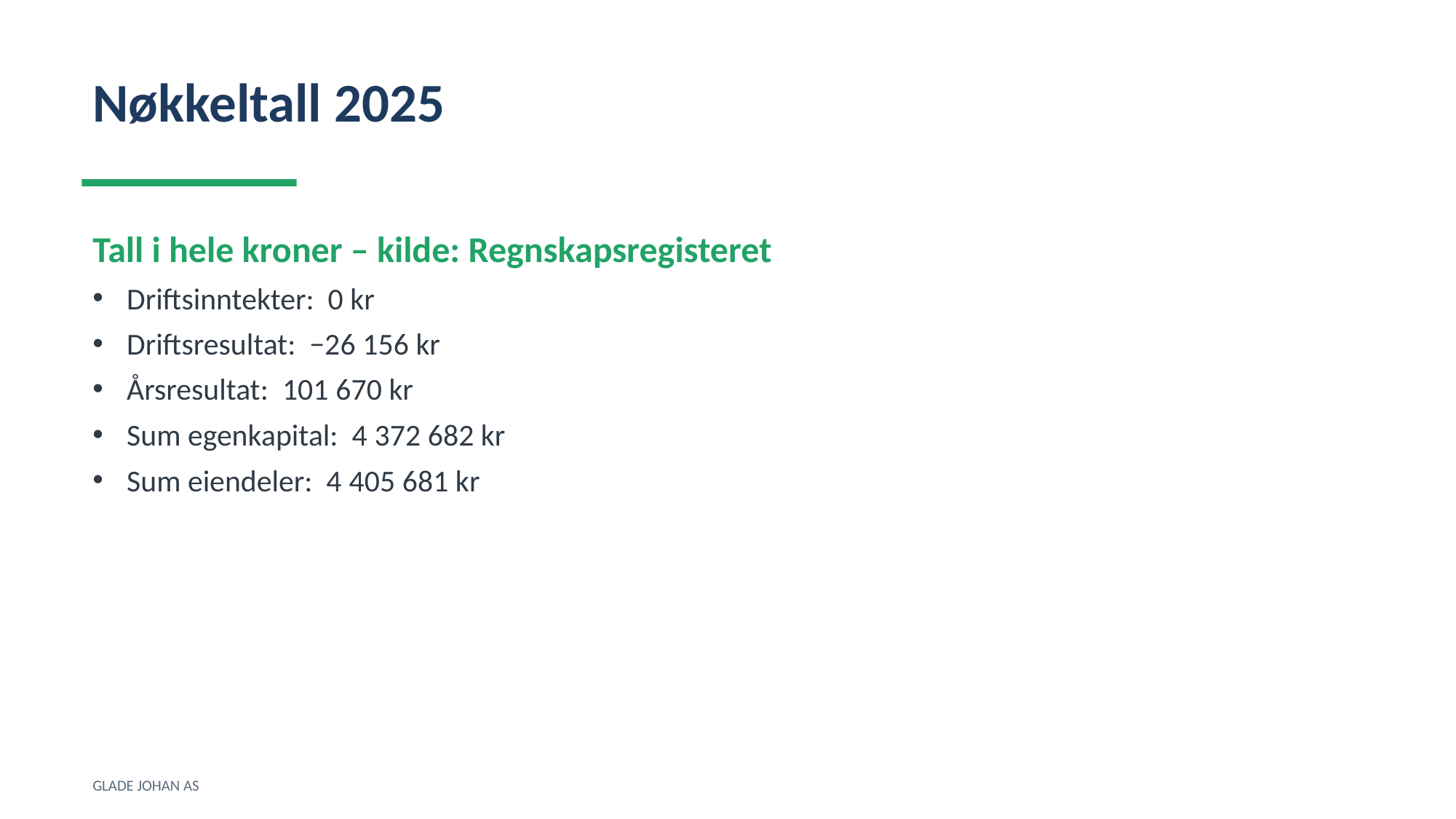

Nøkkeltall 2025

Tall i hele kroner – kilde: Regnskapsregisteret
Driftsinntekter:  0 kr
Driftsresultat:  −26 156 kr
Årsresultat:  101 670 kr
Sum egenkapital:  4 372 682 kr
Sum eiendeler:  4 405 681 kr
GLADE JOHAN AS